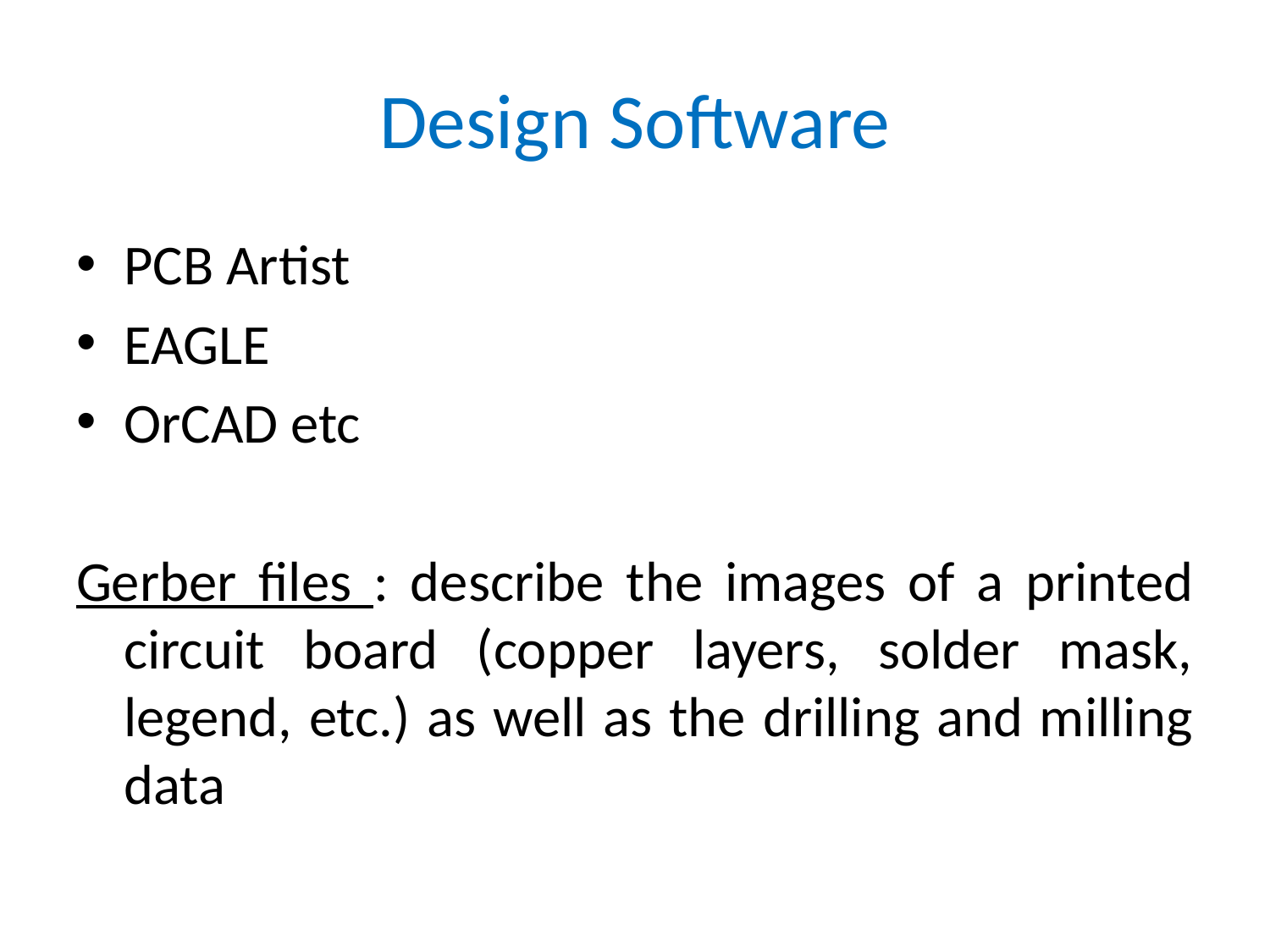

# Design Software
PCB Artist
EAGLE
OrCAD etc

Gerber files : describe the images of a printed circuit board (copper layers, solder mask, legend, etc.) as well as the drilling and milling data